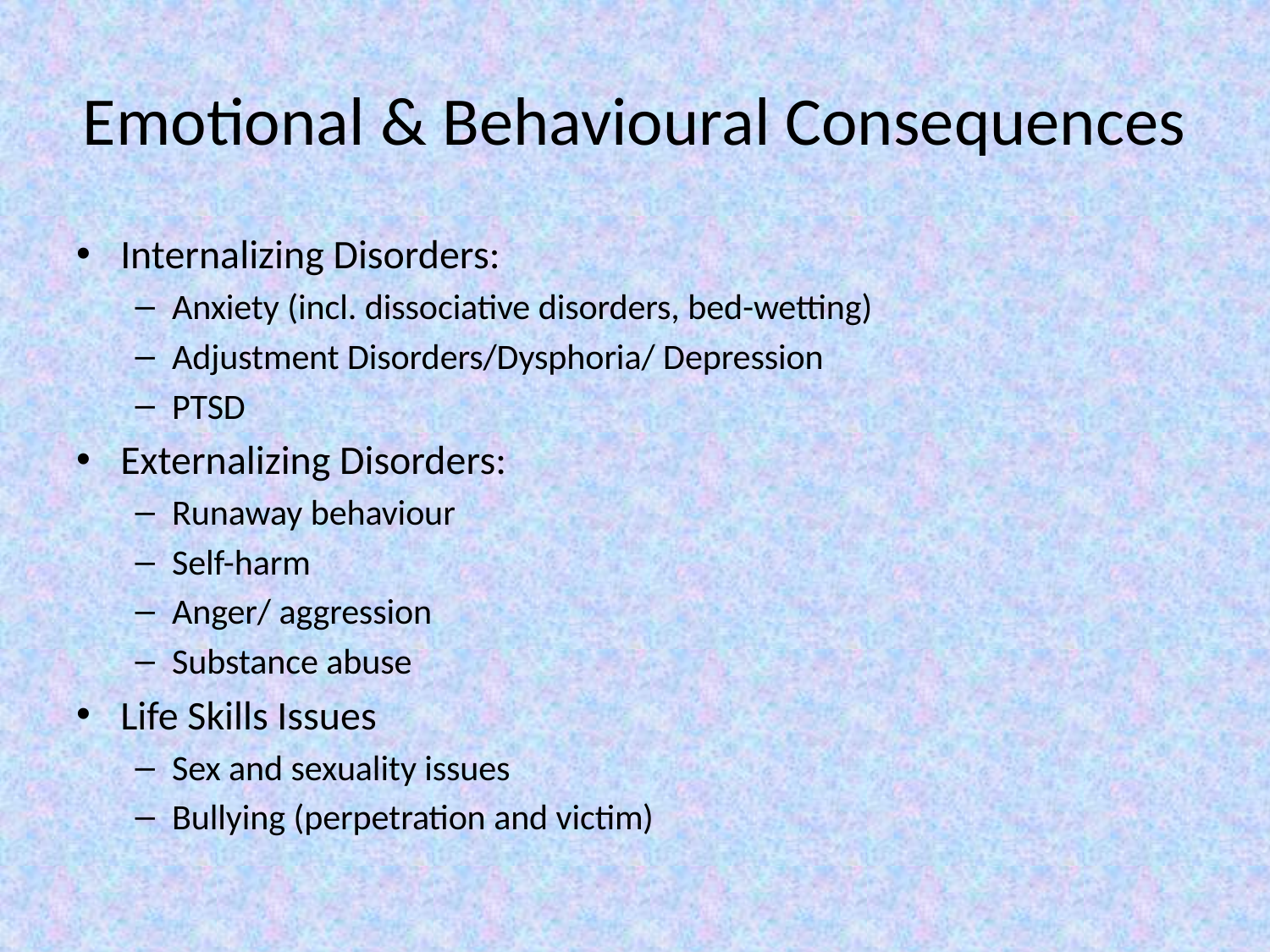

# Emotional & Behavioural Consequences
Internalizing Disorders:
Anxiety (incl. dissociative disorders, bed-wetting)
Adjustment Disorders/Dysphoria/ Depression
PTSD
Externalizing Disorders:
Runaway behaviour
Self-harm
Anger/ aggression
Substance abuse
Life Skills Issues
Sex and sexuality issues
Bullying (perpetration and victim)